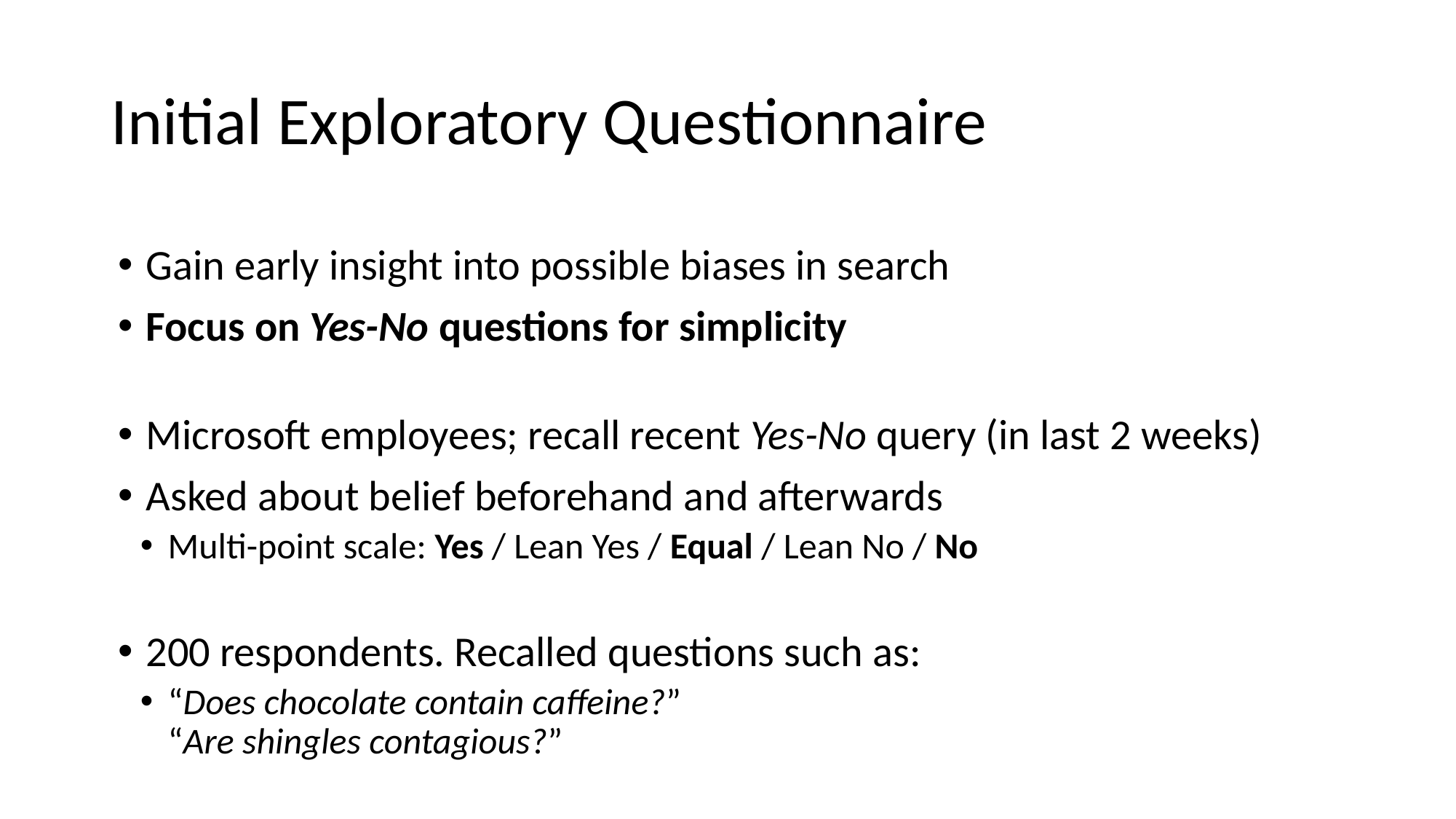

# Initial Exploratory Questionnaire
Gain early insight into possible biases in search
Focus on Yes-No questions for simplicity

Microsoft employees; recall recent Yes-No query (in last 2 weeks)
Asked about belief beforehand and afterwards
Multi-point scale: Yes / Lean Yes / Equal / Lean No / No

200 respondents. Recalled questions such as:
“Does chocolate contain caffeine?”
“Are shingles contagious?”